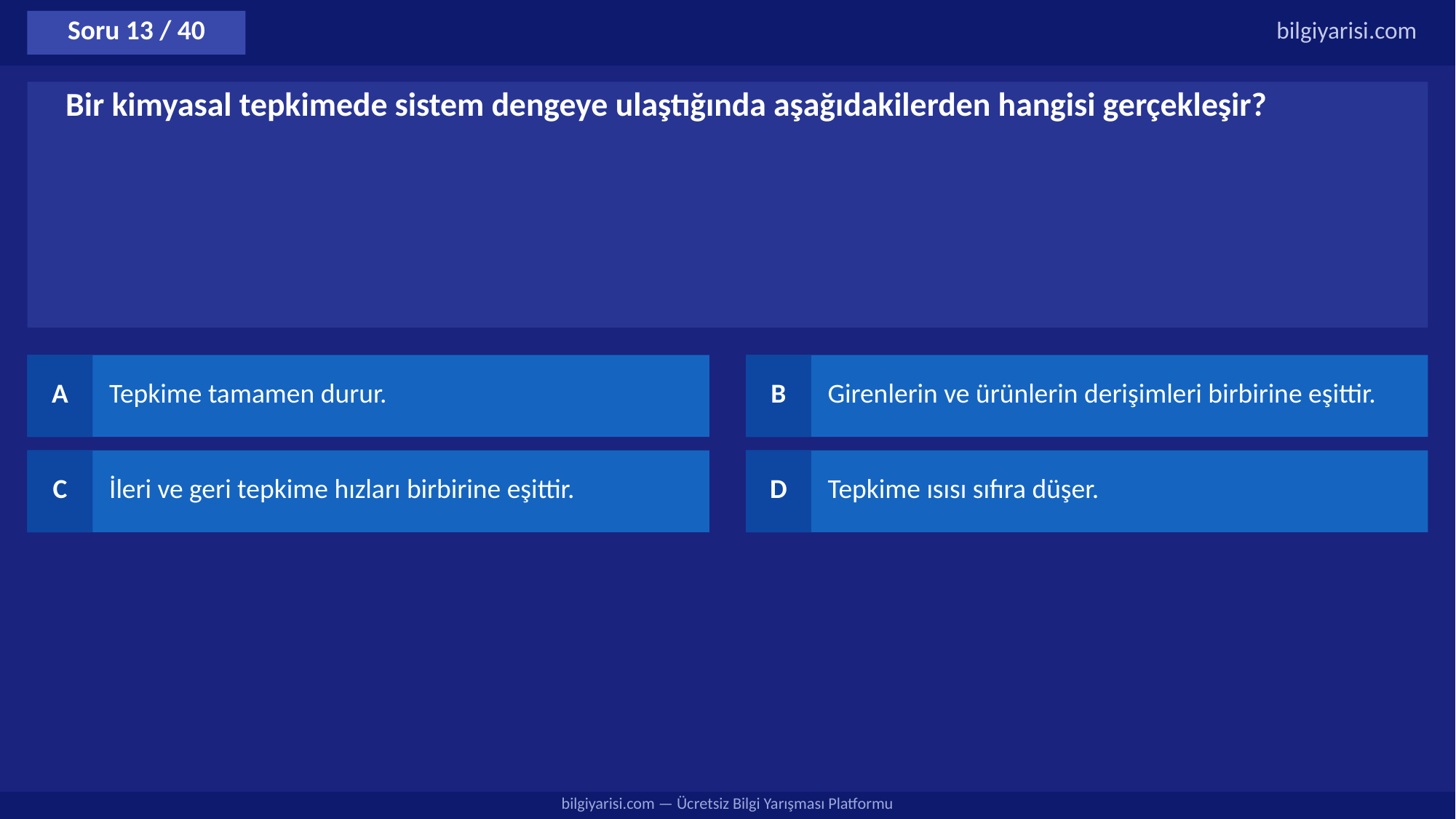

Soru 13 / 40
bilgiyarisi.com

Bir kimyasal tepkimede sistem dengeye ulaştığında aşağıdakilerden hangisi gerçekleşir?

A
Tepkime tamamen durur.

B
Girenlerin ve ürünlerin derişimleri birbirine eşittir.

C
İleri ve geri tepkime hızları birbirine eşittir.

D
Tepkime ısısı sıfıra düşer.
bilgiyarisi.com — Ücretsiz Bilgi Yarışması Platformu